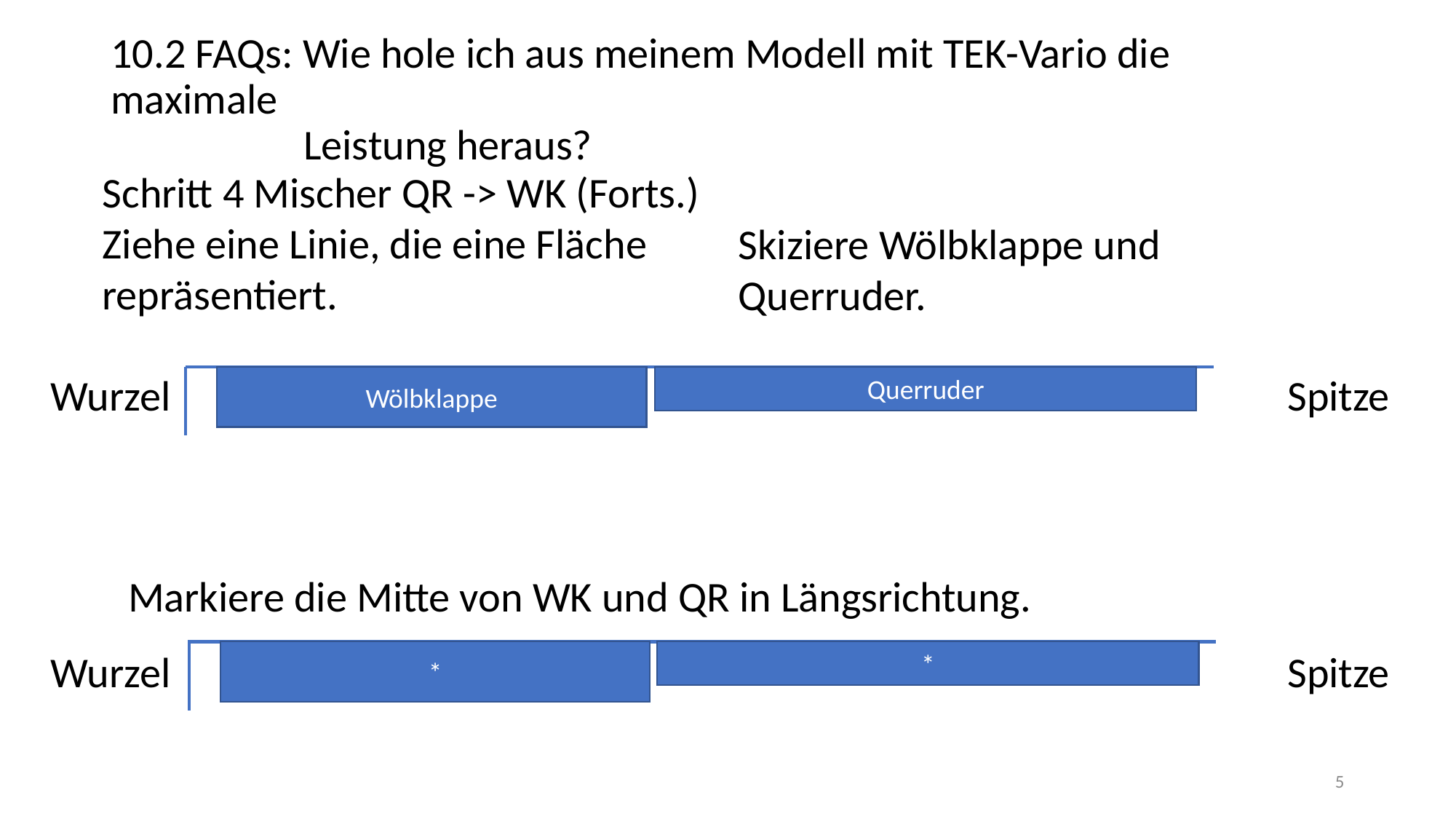

# 10.2 FAQs: Wie hole ich aus meinem Modell mit TEK-Vario die maximale Leistung heraus?
Schritt 4 Mischer QR -> WK (Forts.)
Ziehe eine Linie, die eine Fläche repräsentiert.
Skiziere Wölbklappe und Querruder.
Wurzel                                                                                                                    Spitze
Wölbklappe
Querruder
Markiere die Mitte von WK und QR in Längsrichtung.
Wurzel                                                                                                                    Spitze
*
*

5